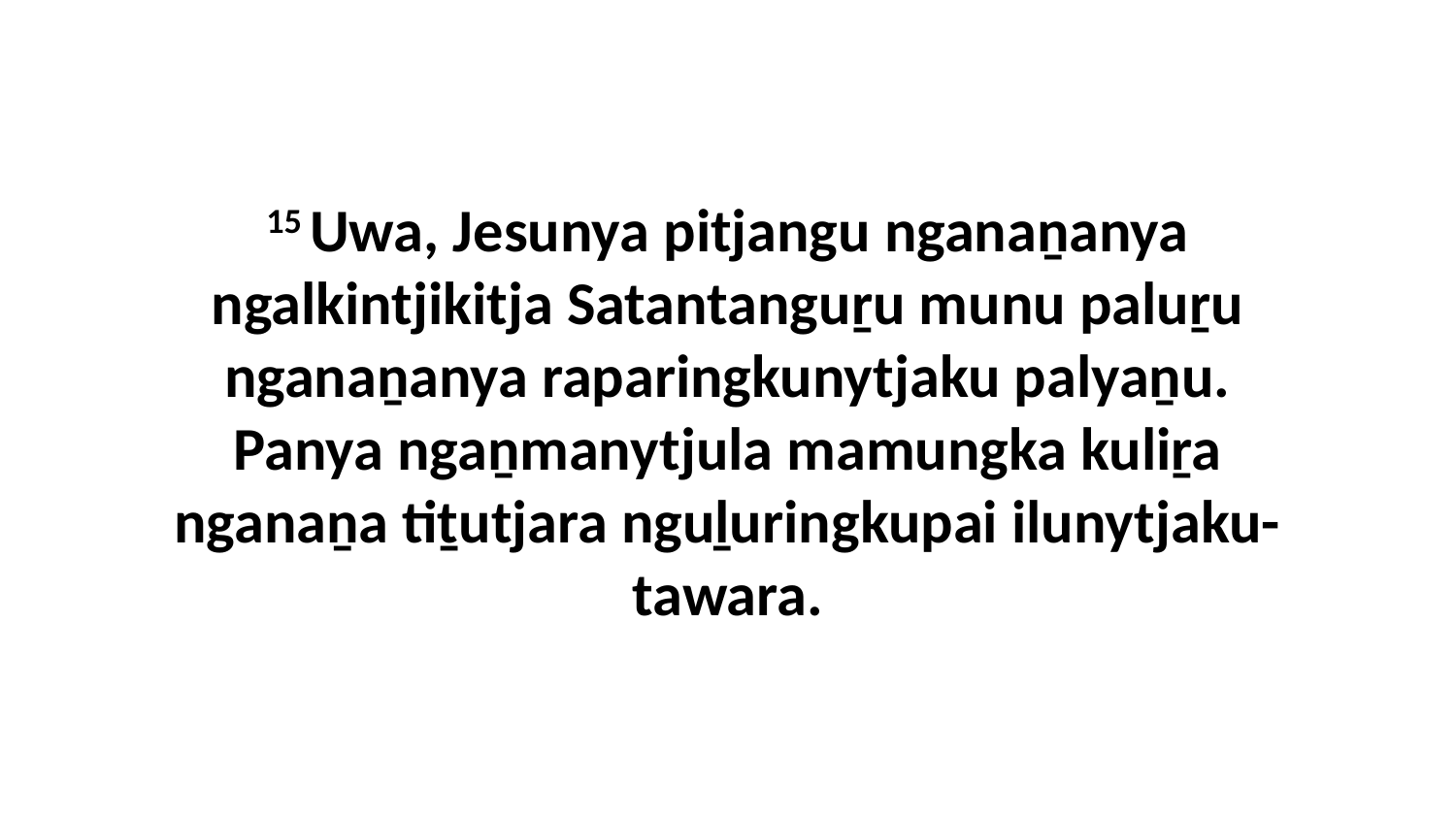

15 Uwa, Jesunya pitjangu nganaṉanya ngalkintjikitja Satantanguṟu munu paluṟu nganaṉanya raparingkunytjaku palyaṉu. Panya ngaṉmanytjula mamungka kuliṟa nganaṉa tiṯutjara nguḻuringkupai ilunytjaku-tawara.